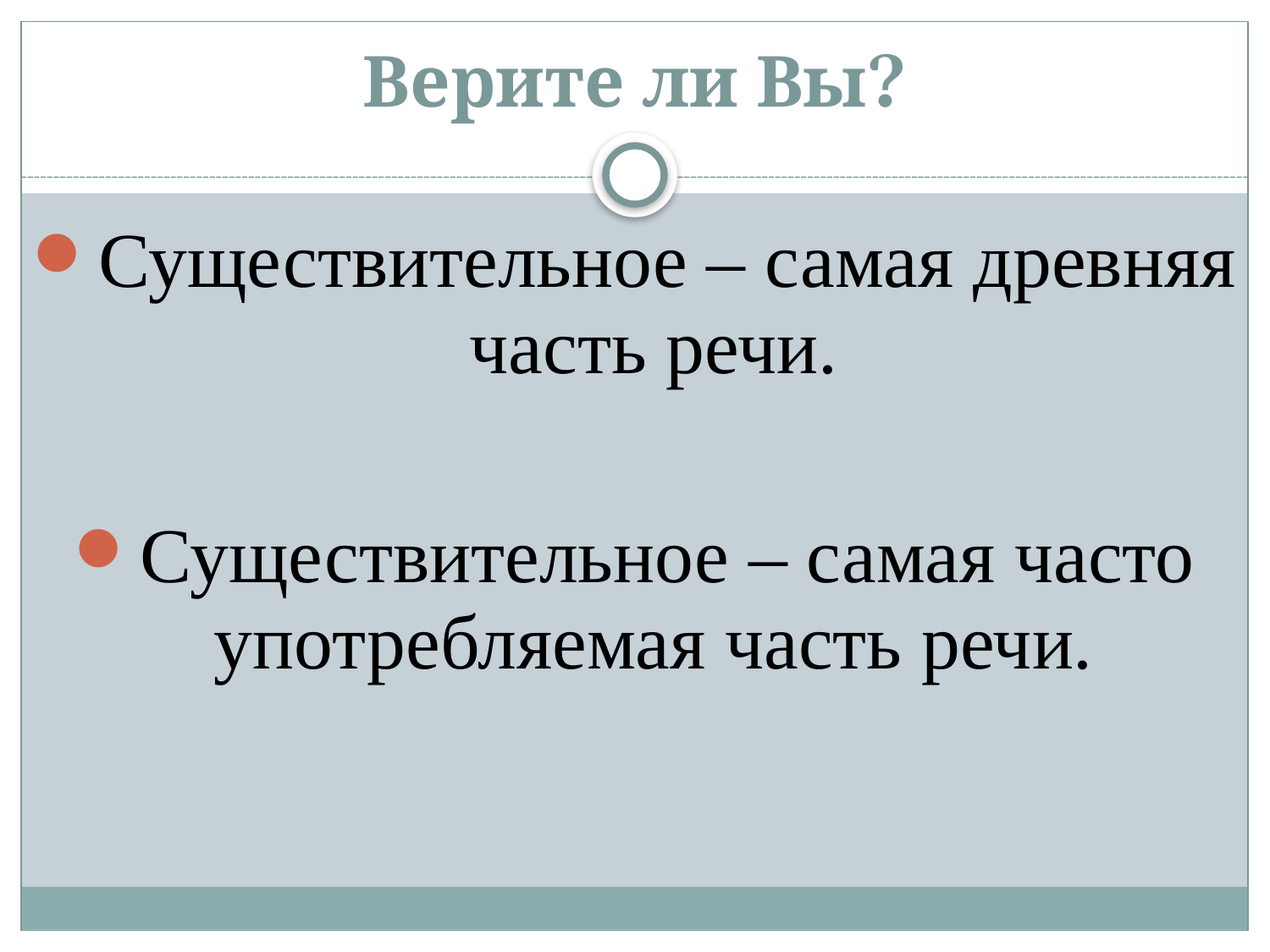

Верите ли Вы?
Существительное – самая древняя часть речи.

Существительное – самая часто употребляемая часть речи.